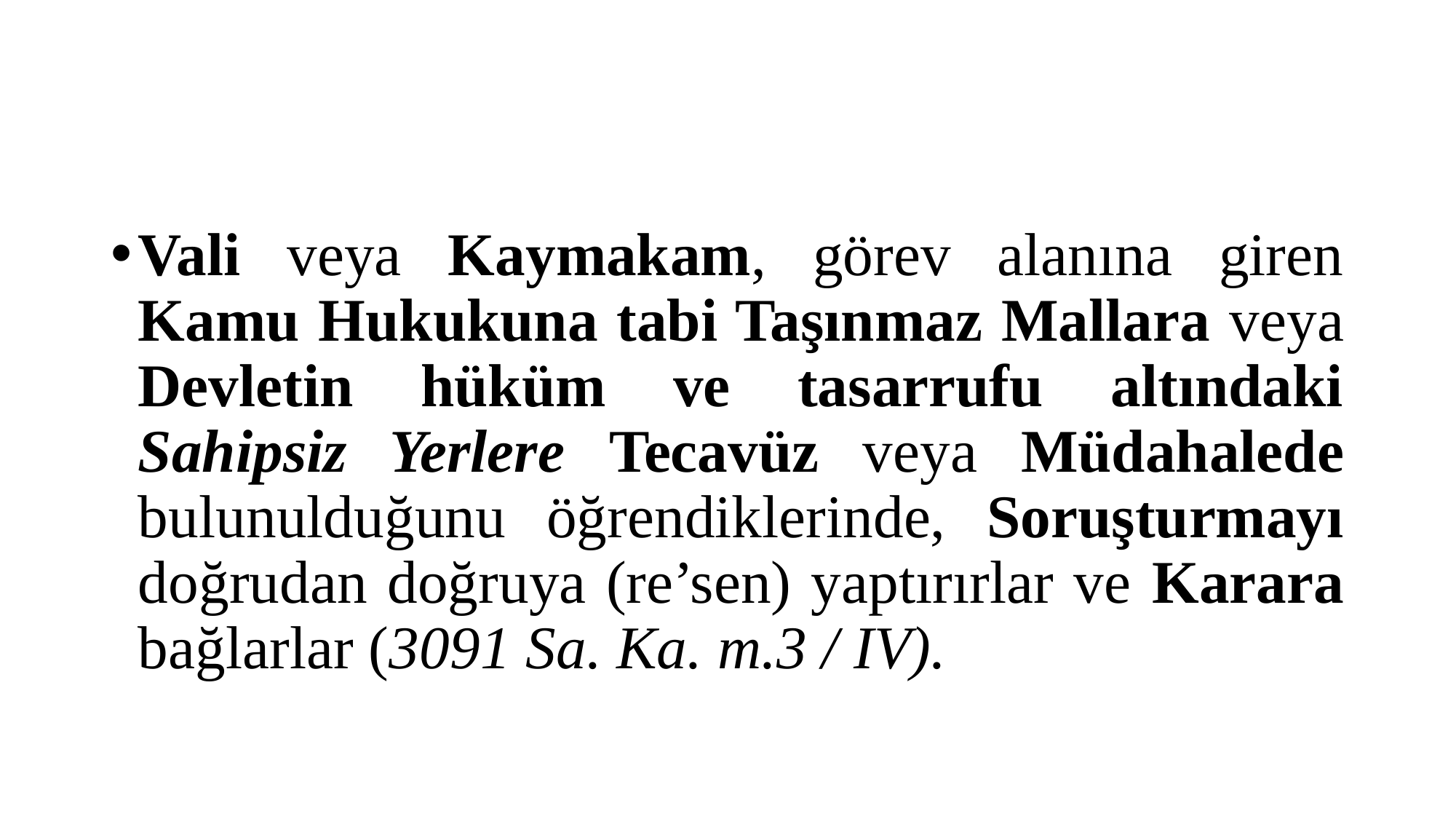

#
Vali veya Kaymakam, görev alanına giren Kamu Hukukuna tabi Taşınmaz Mallara veya Devletin hüküm ve tasarrufu altındaki Sahipsiz Yerlere Tecavüz veya Müdahalede bulunulduğunu öğrendiklerinde, Soruşturmayı doğrudan doğruya (re’sen) yaptırırlar ve Karara bağlarlar (3091 Sa. Ka. m.3 / IV).